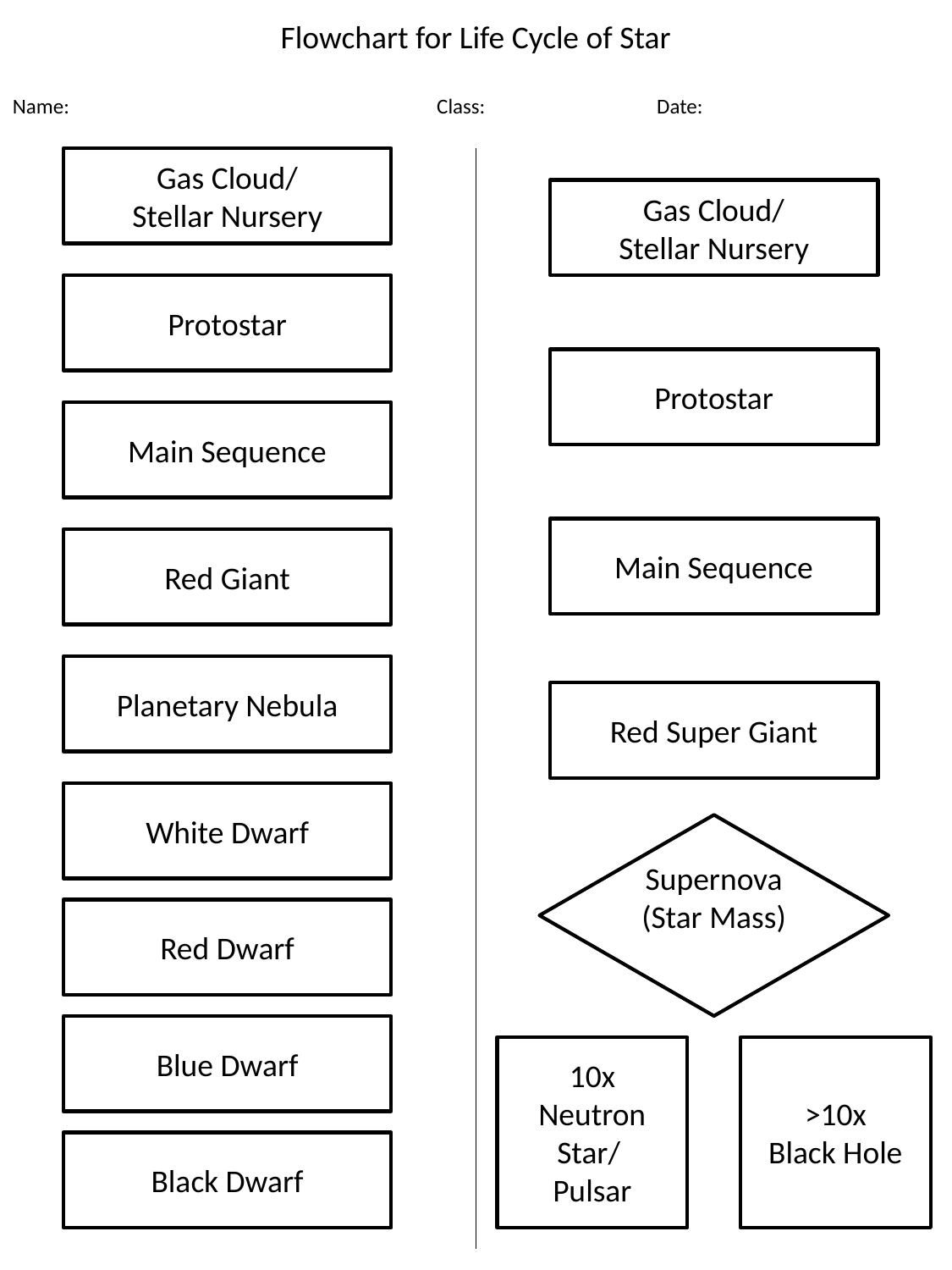

Flowchart for Life Cycle of Star

Name: 			         Class: 		  Date:
Gas Cloud/
Stellar Nursery
Gas Cloud/
Stellar Nursery
Protostar
Protostar
Main Sequence
Main Sequence
Red Giant
Planetary Nebula
Red Super Giant
White Dwarf
Supernova
(Star Mass)

Red Dwarf
Blue Dwarf
10x
Neutron Star/
Pulsar
>10x
Black Hole
Black Dwarf